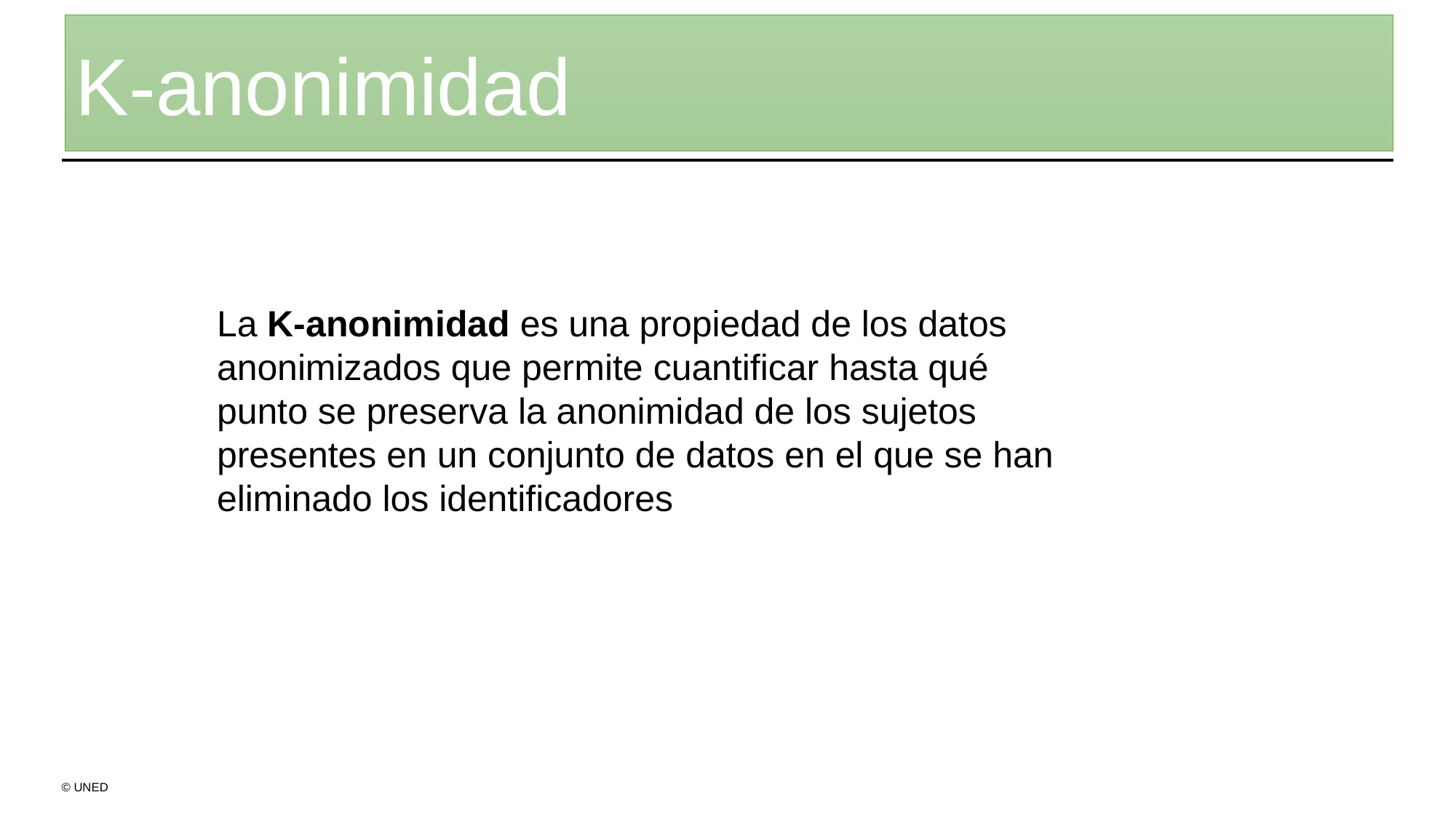

K-anonimidad
La K-anonimidad es una propiedad de los datos anonimizados que permite cuantificar hasta qué punto se preserva la anonimidad de los sujetos presentes en un conjunto de datos en el que se han eliminado los identificadores